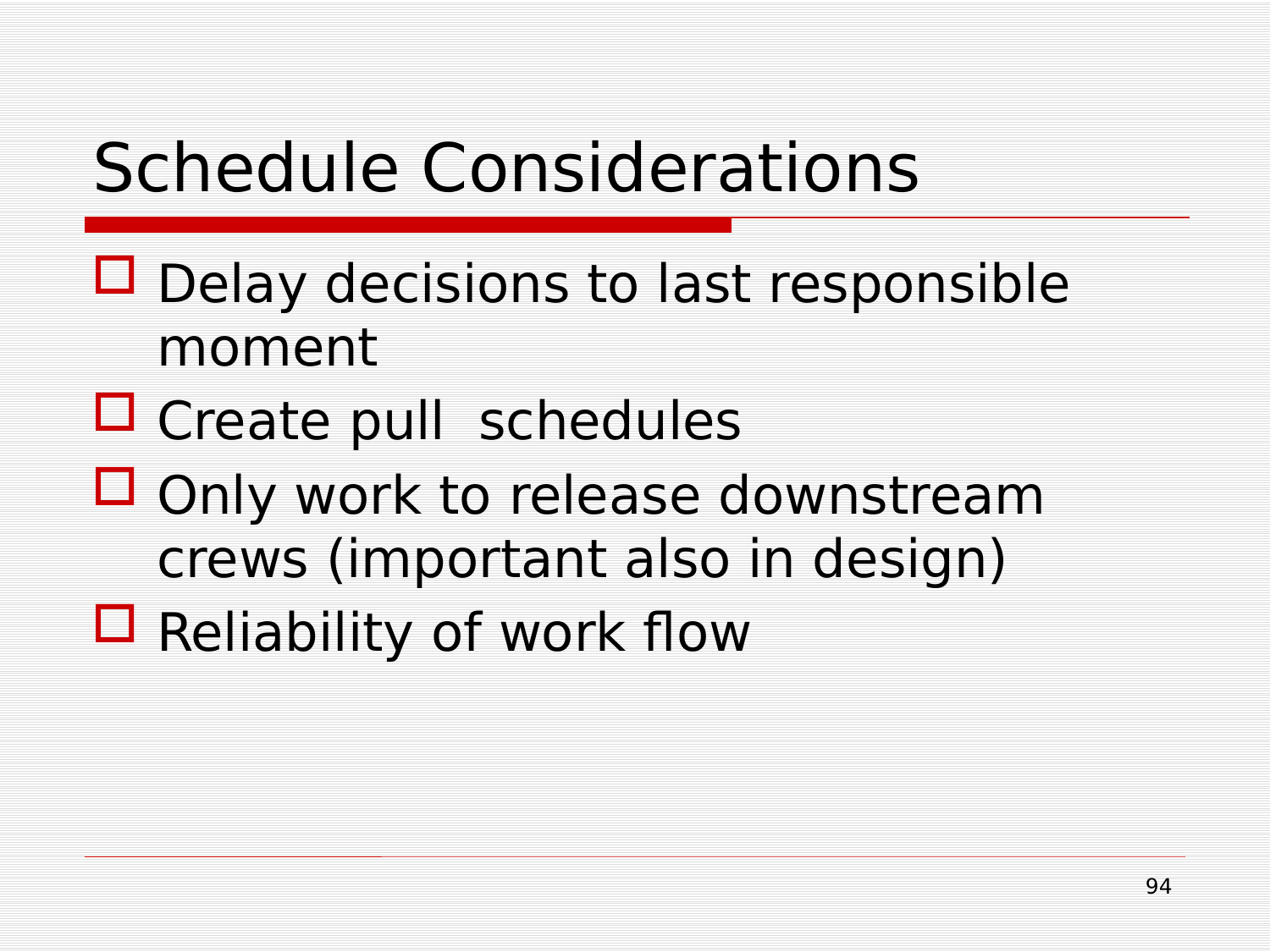

# Schedule Considerations
Delay decisions to last responsible moment
Create pull  schedules
Only work to release downstream crews (important also in design)
Reliability of work flow
94